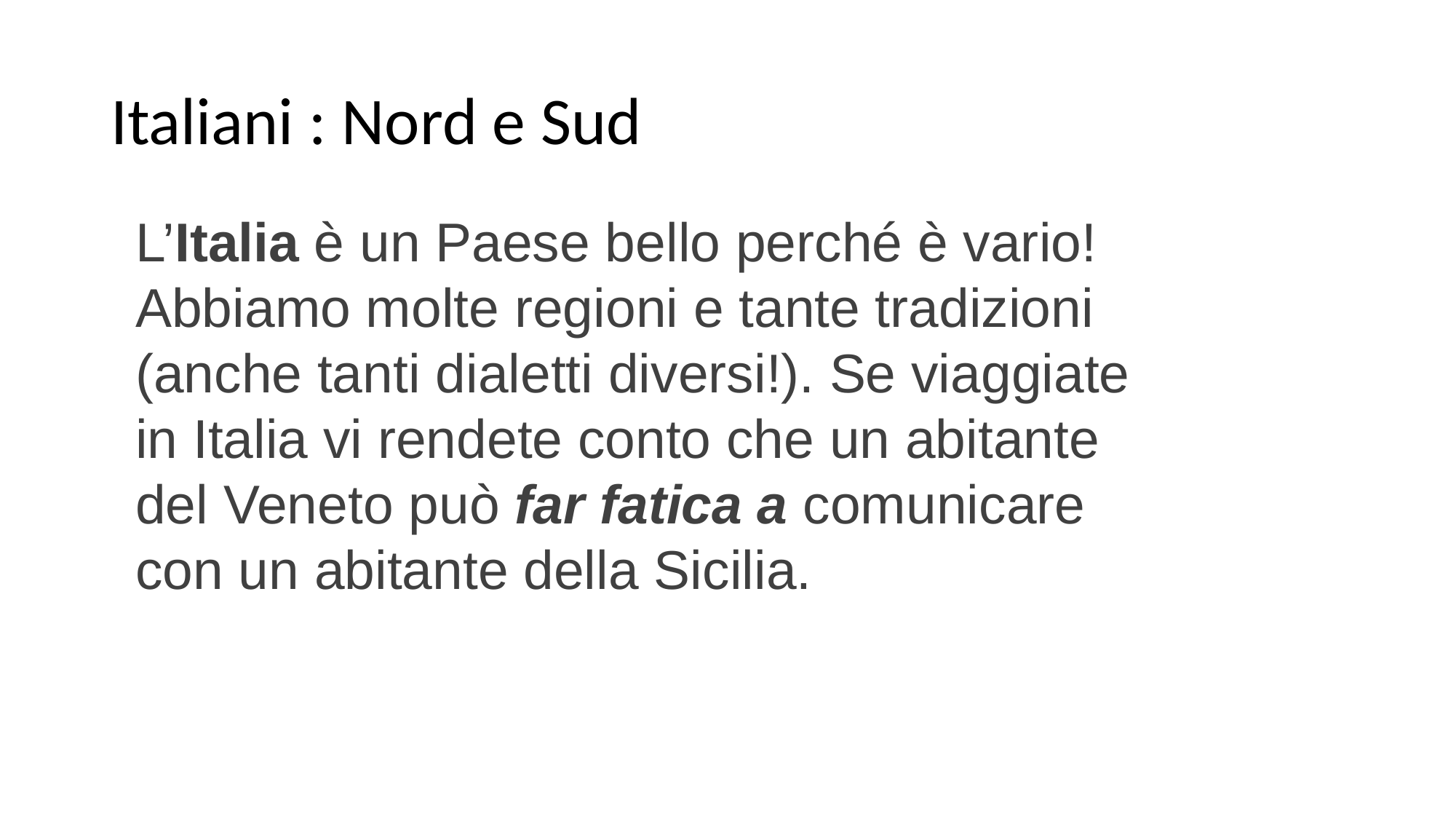

# Italiani : Nord e Sud
L’Italia è un Paese bello perché è vario! Abbiamo molte regioni e tante tradizioni (anche tanti dialetti diversi!). Se viaggiate in Italia vi rendete conto che un abitante del Veneto può far fatica a comunicare con un abitante della Sicilia.